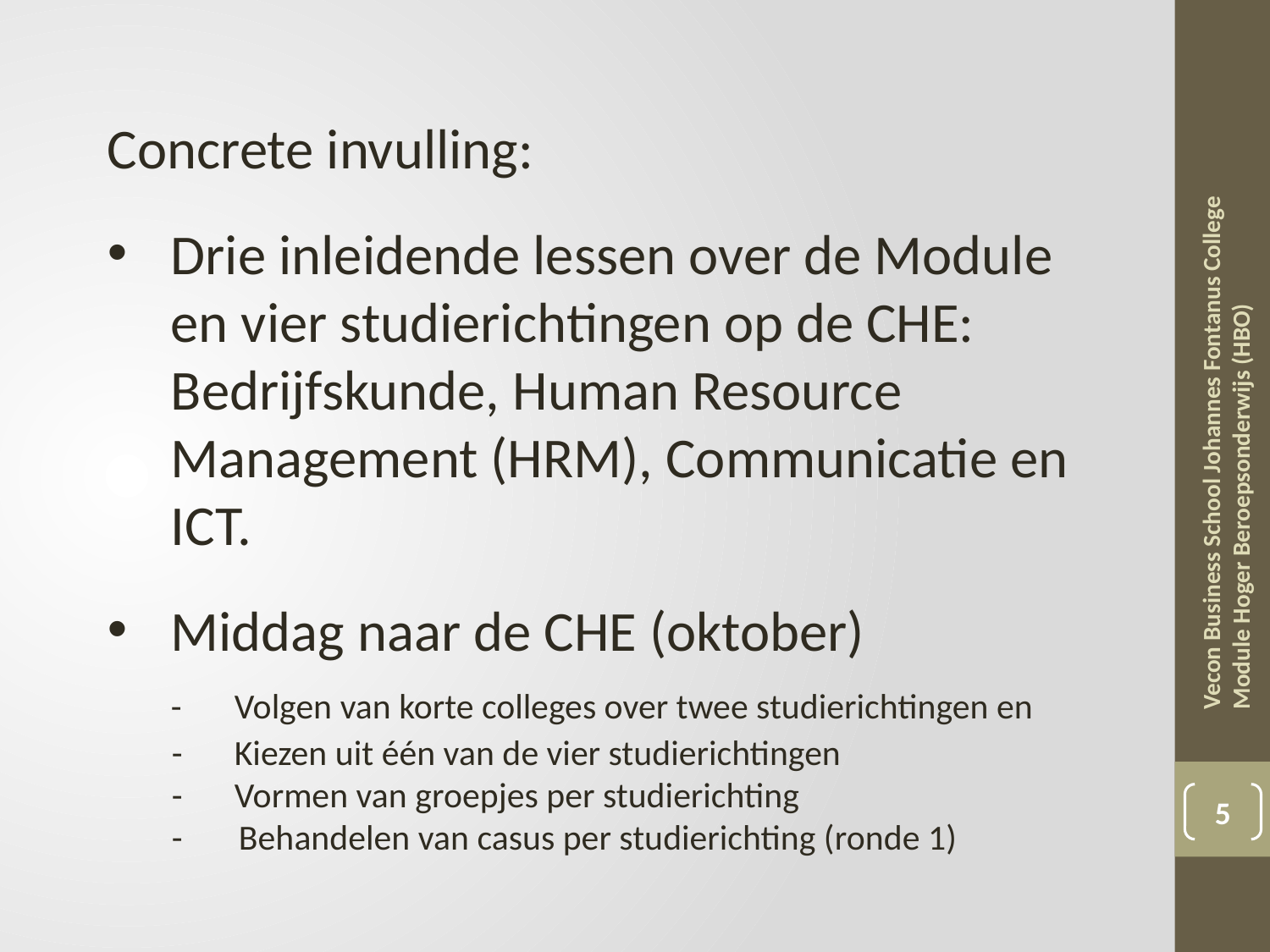

Concrete invulling:

Drie inleidende lessen over de Module en vier studierichtingen op de CHE: Bedrijfskunde, Human Resource  Management (HRM), Communicatie en ICT.

Middag naar de CHE (oktober)
     -	Volgen van korte colleges over twee studierichtingen en
        -	Kiezen uit één van de vier studierichtingen
        -	Vormen van groepjes per studierichting
        -       Behandelen van casus per studierichting (ronde 1)

Vecon Business School Johannes Fontanus College  Module Hoger Beroepsonderwijs (HBO)
5